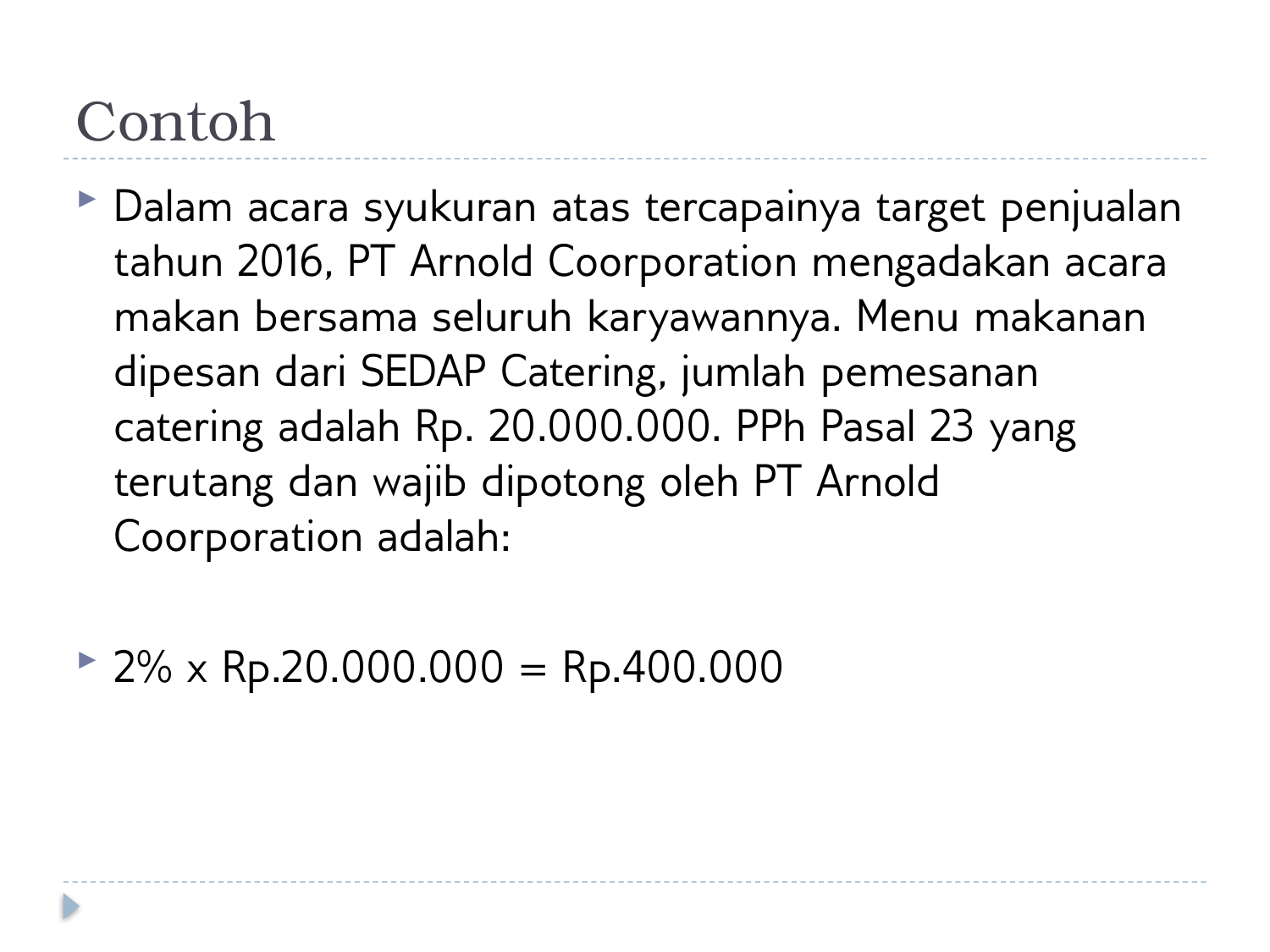

# Contoh
Dalam acara syukuran atas tercapainya target penjualan tahun 2016, PT Arnold Coorporation mengadakan acara makan bersama seluruh karyawannya. Menu makanan dipesan dari SEDAP Catering, jumlah pemesanan catering adalah Rp. 20.000.000. PPh Pasal 23 yang terutang dan wajib dipotong oleh PT Arnold Coorporation adalah:

2% x Rp.20.000.000 = Rp.400.000